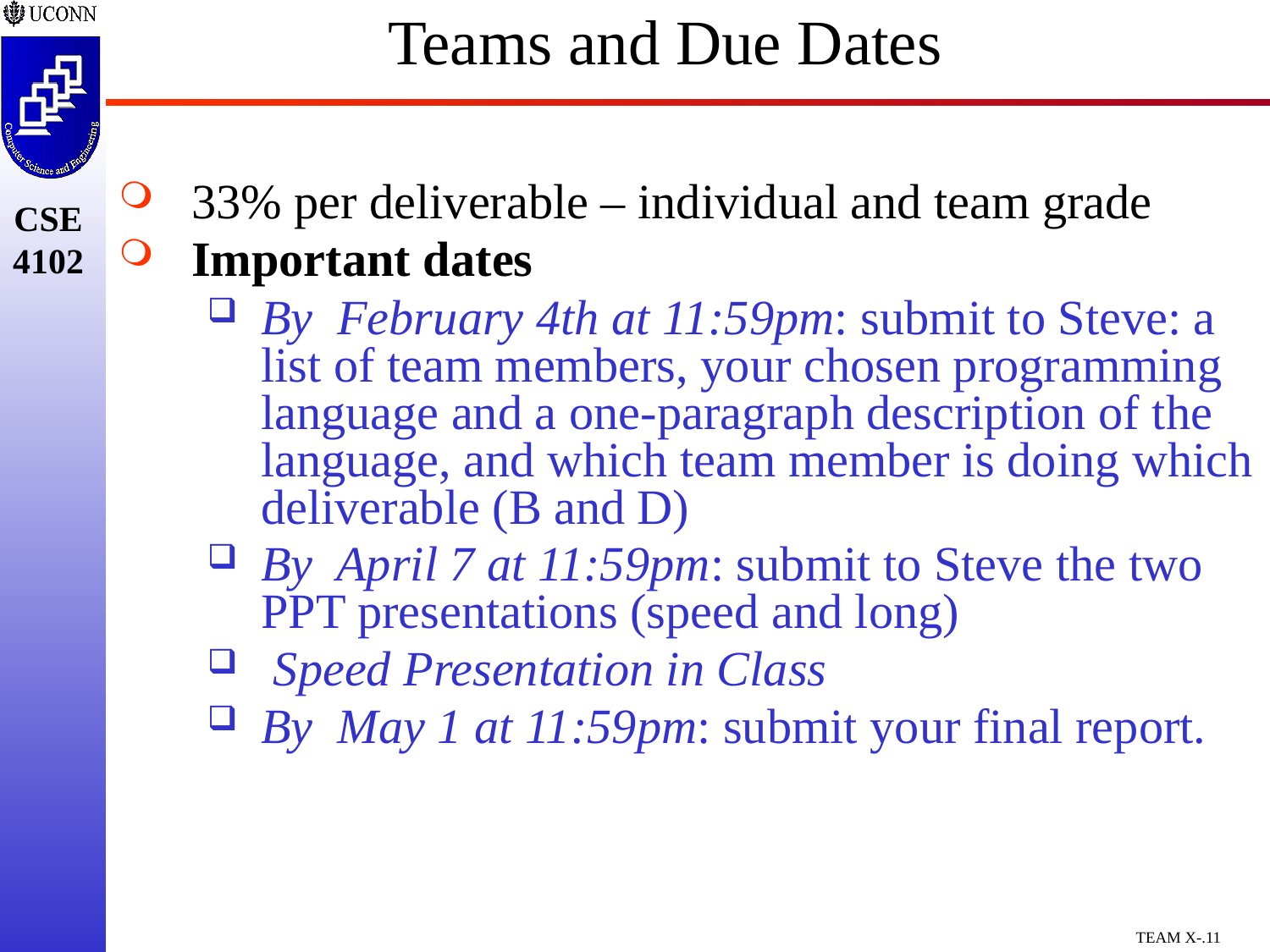

# Teams and Due Dates

33% per deliverable – individual and team grade
Important dates
By  February 4th at 11:59pm: submit to Steve: a list of team members, your chosen programming language and a one-paragraph description of the language, and which team member is doing which deliverable (B and D)
By  April 7 at 11:59pm: submit to Steve the two PPT presentations (speed and long)
 Speed Presentation in Class
By  May 1 at 11:59pm: submit your final report.